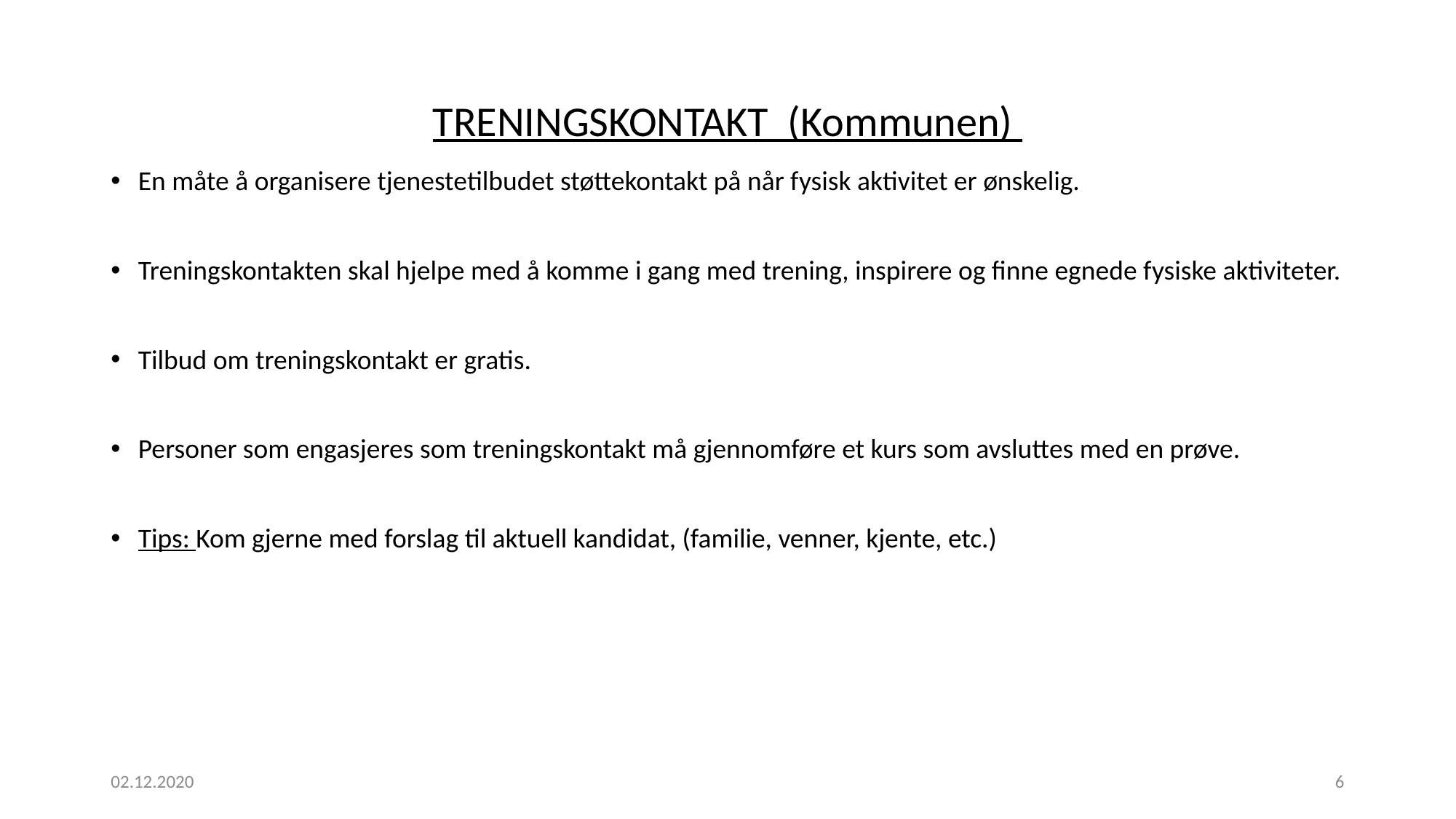

# TRENINGSKONTAKT  (Kommunen)
En måte å organisere tjenestetilbudet støttekontakt på når fysisk aktivitet er ønskelig.

Treningskontakten skal hjelpe med å komme i gang med trening, inspirere og finne egnede fysiske aktiviteter.

Tilbud om treningskontakt er gratis.

Personer som engasjeres som treningskontakt må gjennomføre et kurs som avsluttes med en prøve.

Tips: Kom gjerne med forslag til aktuell kandidat, (familie, venner, kjente, etc.)
02.12.2020
6